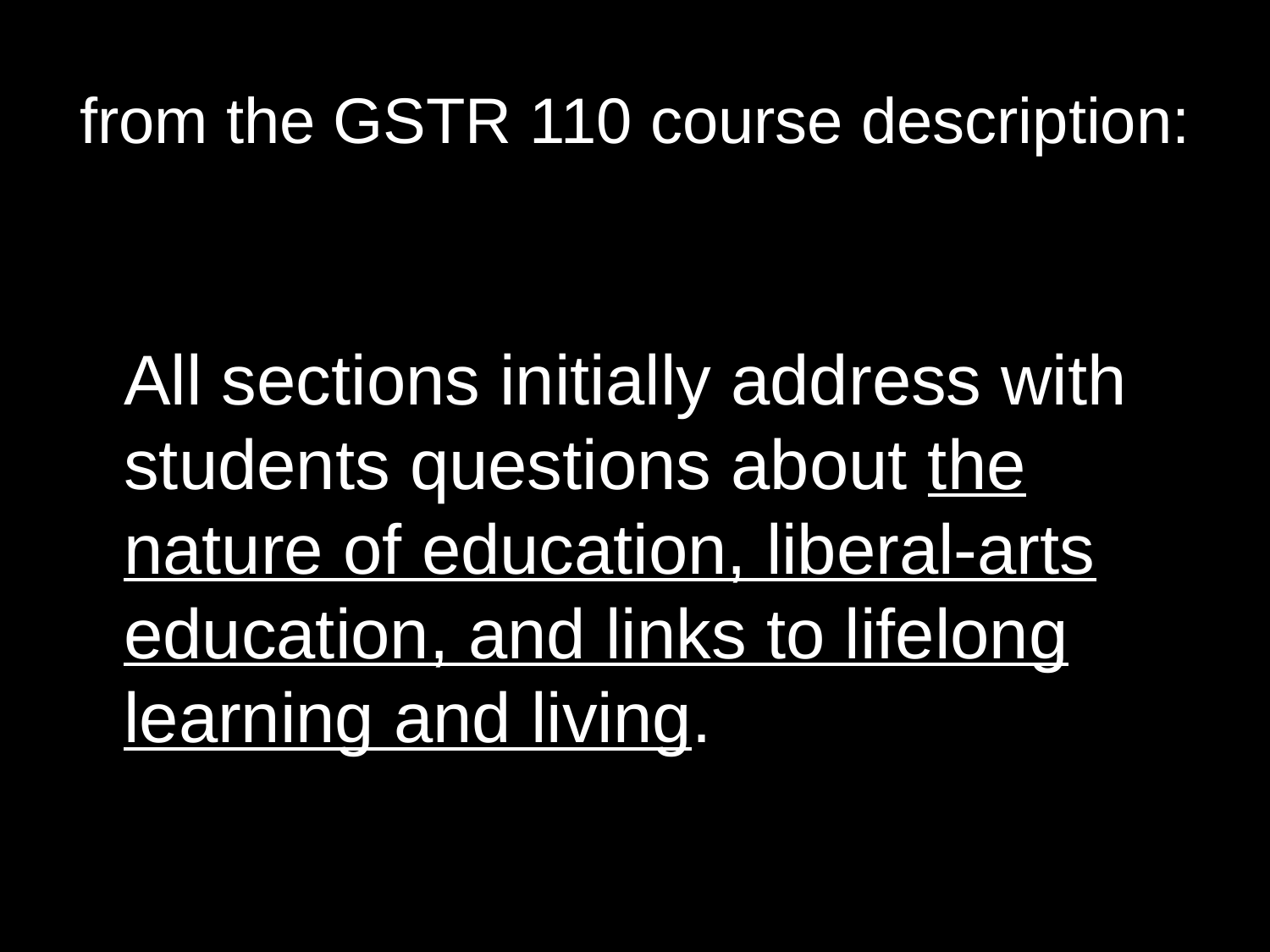

# from the GSTR 110 course description:
	All sections initially address with students questions about the nature of education, liberal-arts education, and links to lifelong learning and living.